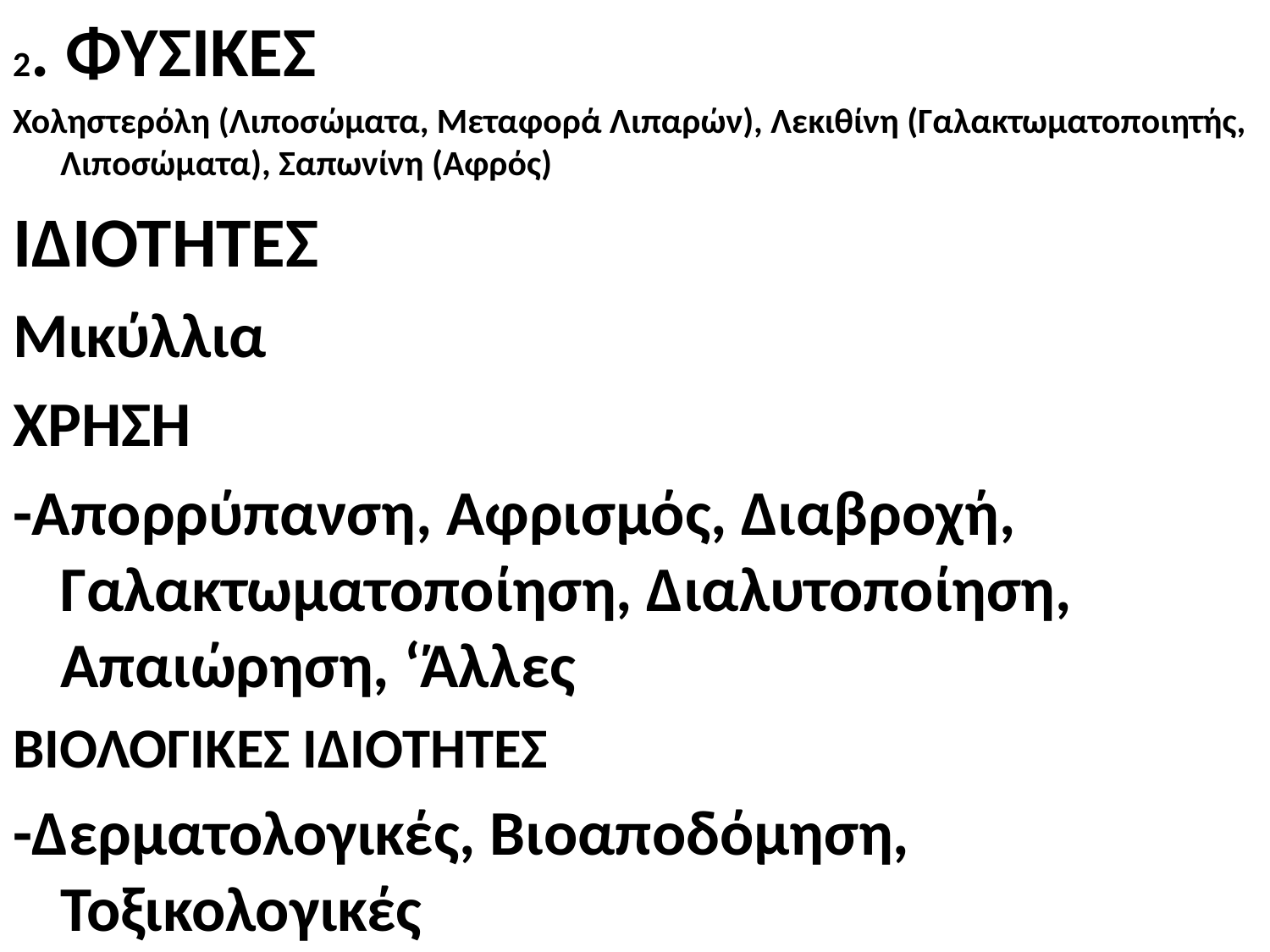

2. ΦΥΣΙΚΕΣ
Χοληστερόλη (Λιποσώματα, Μεταφορά Λιπαρών), Λεκιθίνη (Γαλακτωματοποιητής, Λιποσώματα), Σαπωνίνη (Αφρός)
ΙΔΙΟΤΗΤΕΣ
Μικύλλια
ΧΡΗΣΗ
-Απορρύπανση, Αφρισμός, Διαβροχή, Γαλακτωματοποίηση, Διαλυτοποίηση, Απαιώρηση, ‘Άλλες
ΒΙΟΛΟΓΙΚΕΣ ΙΔΙΟΤΗΤΕΣ
-Δερματολογικές, Βιοαποδόμηση, Τοξικολογικές